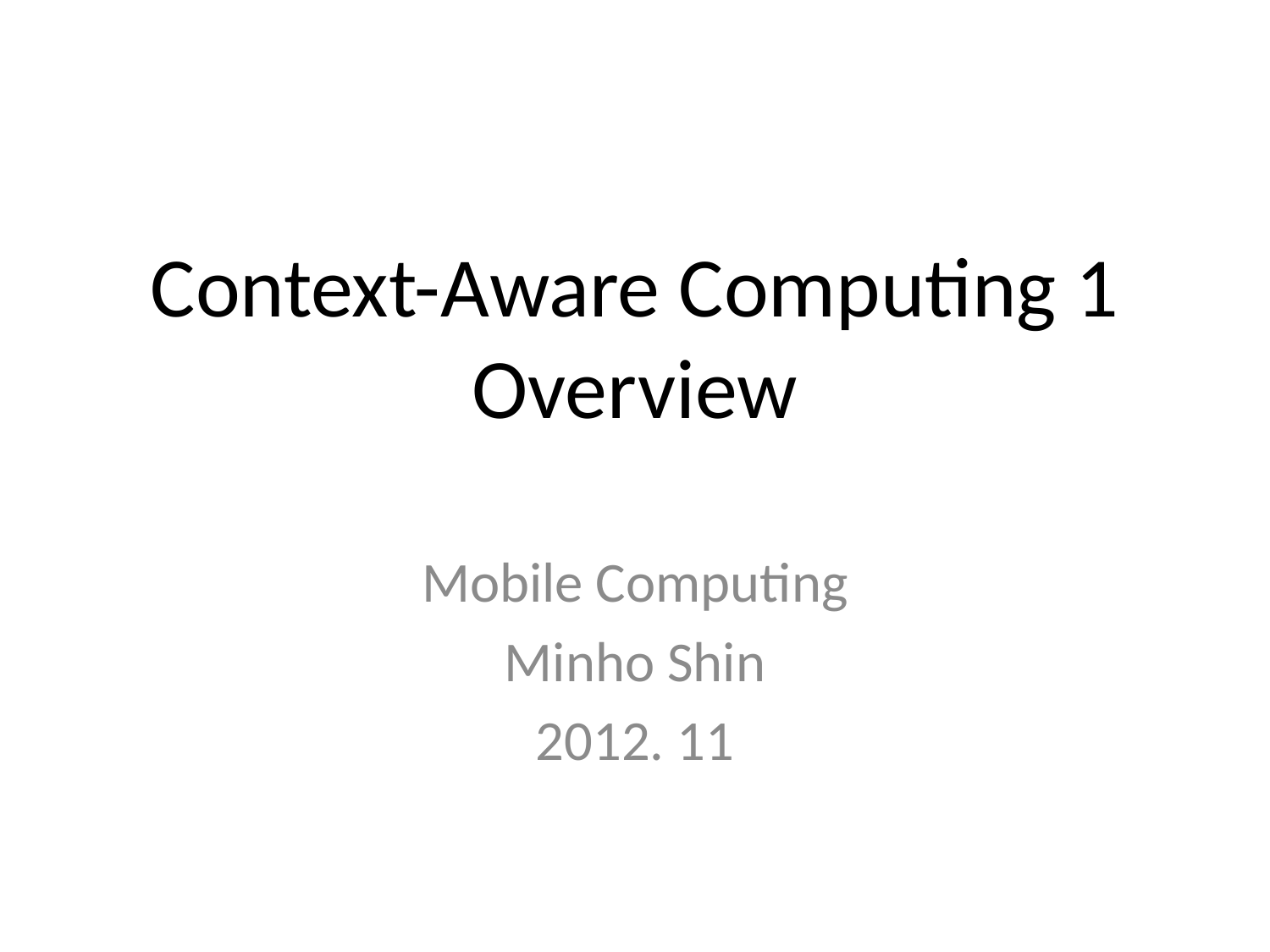

# Context-Aware Computing 1 Overview
Mobile Computing
Minho Shin
2012. 11